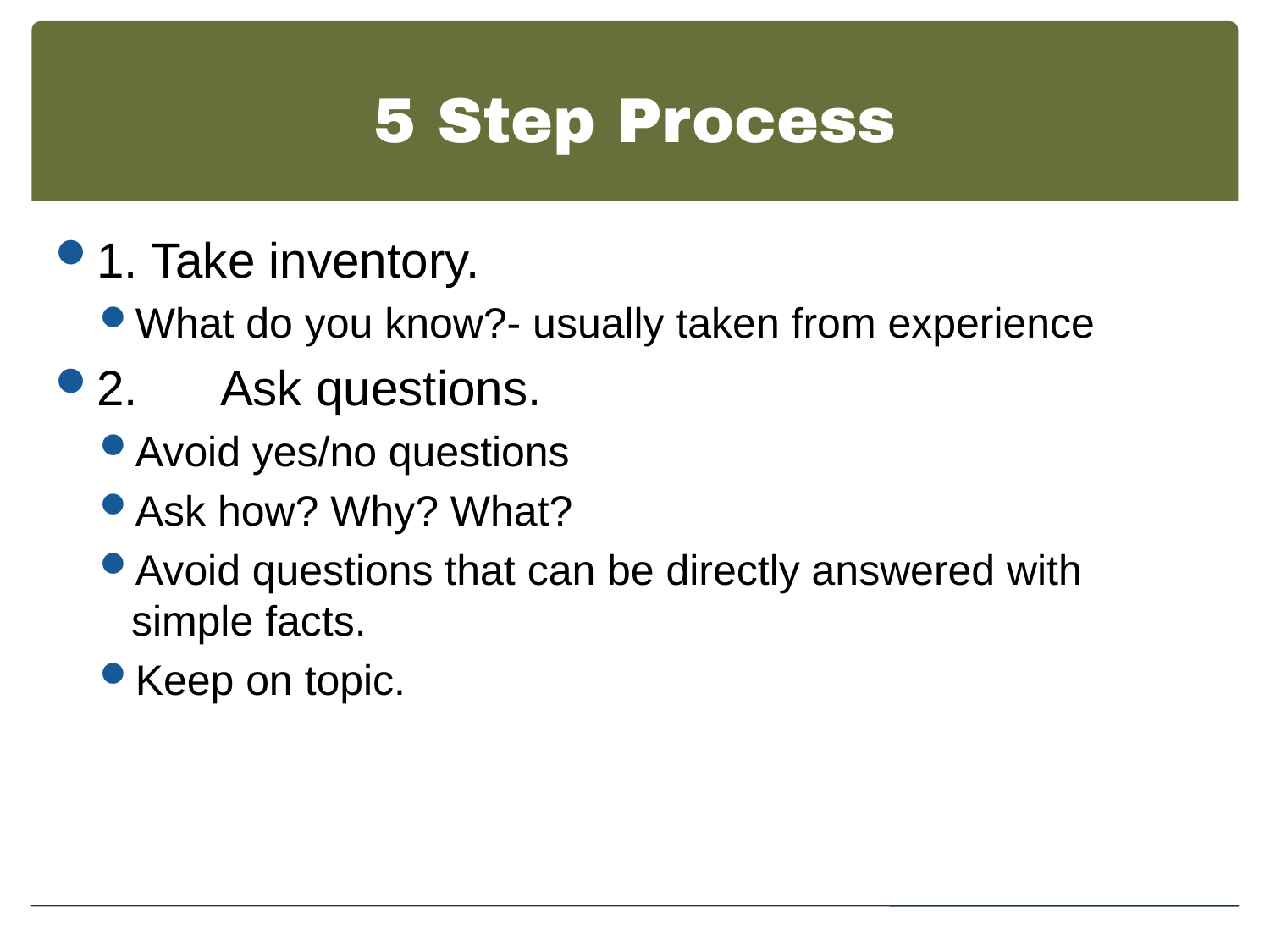

# 5 Step Process
1. Take inventory.
What do you know?- usually taken from experience
2.	Ask questions.
Avoid yes/no questions
Ask how? Why? What?
Avoid questions that can be directly answered with simple facts.
Keep on topic.